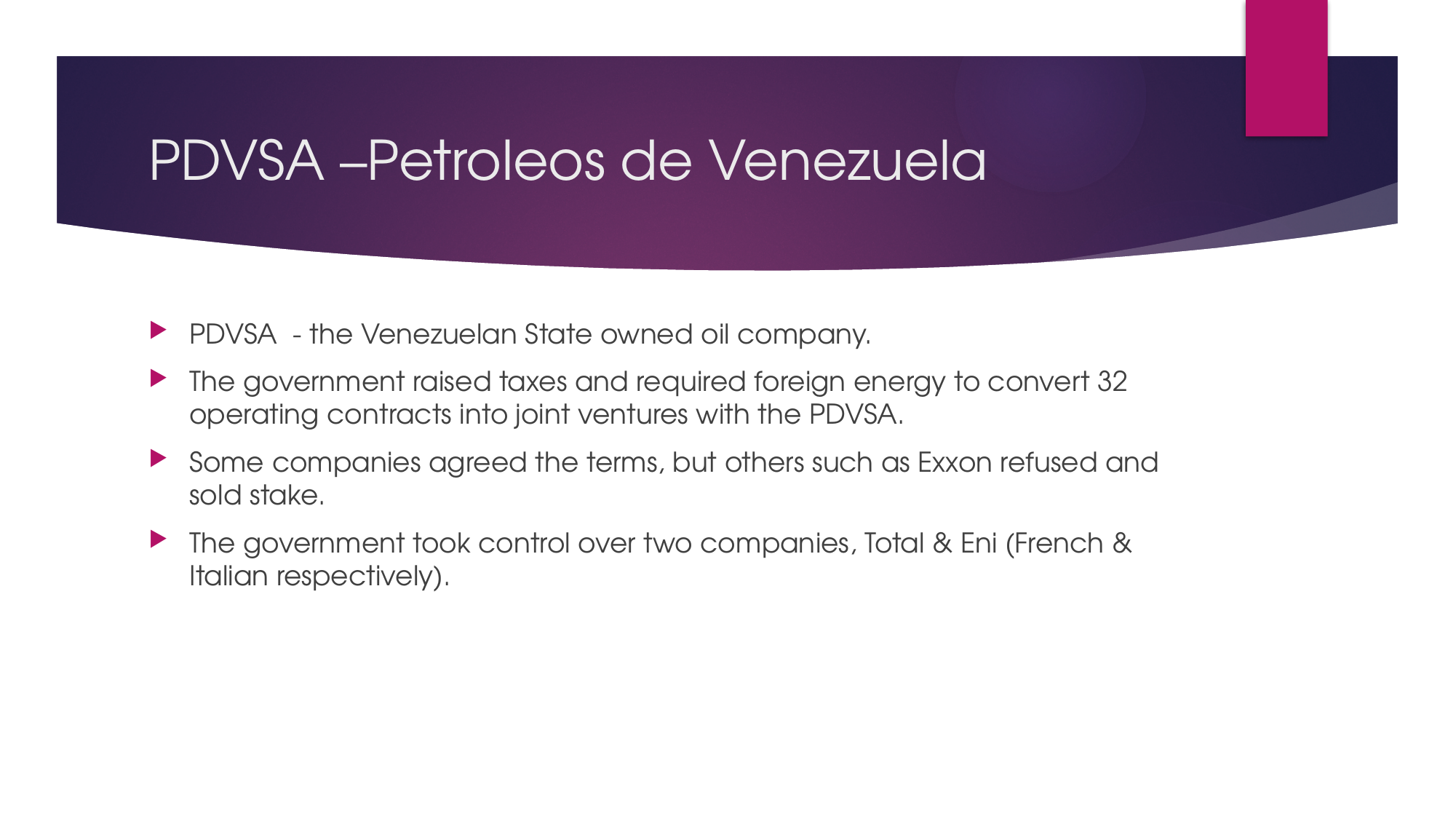

# PDVSA –Petroleos de Venezuela
PDVSA  - the Venezuelan State owned oil company.
The government raised taxes and required foreign energy to convert 32 operating contracts into joint ventures with the PDVSA.
Some companies agreed the terms, but others such as Exxon refused and sold stake.
The government took control over two companies, Total & Eni (French & Italian respectively).